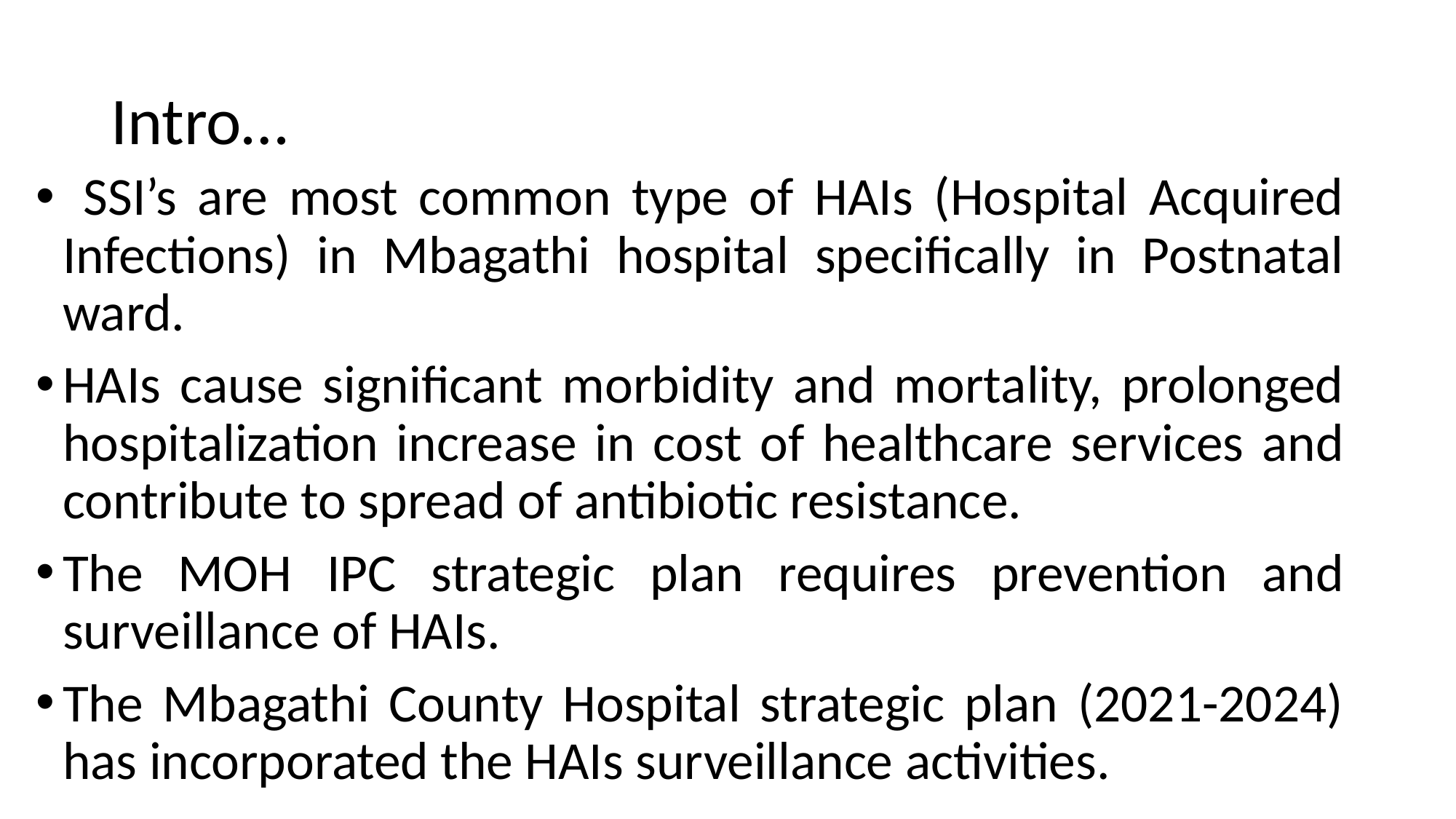

# Intro…
 SSI’s are most common type of HAIs (Hospital Acquired Infections) in Mbagathi hospital specifically in Postnatal ward.
HAIs cause significant morbidity and mortality, prolonged hospitalization increase in cost of healthcare services and contribute to spread of antibiotic resistance.
The MOH IPC strategic plan requires prevention and surveillance of HAIs.
The Mbagathi County Hospital strategic plan (2021-2024) has incorporated the HAIs surveillance activities.